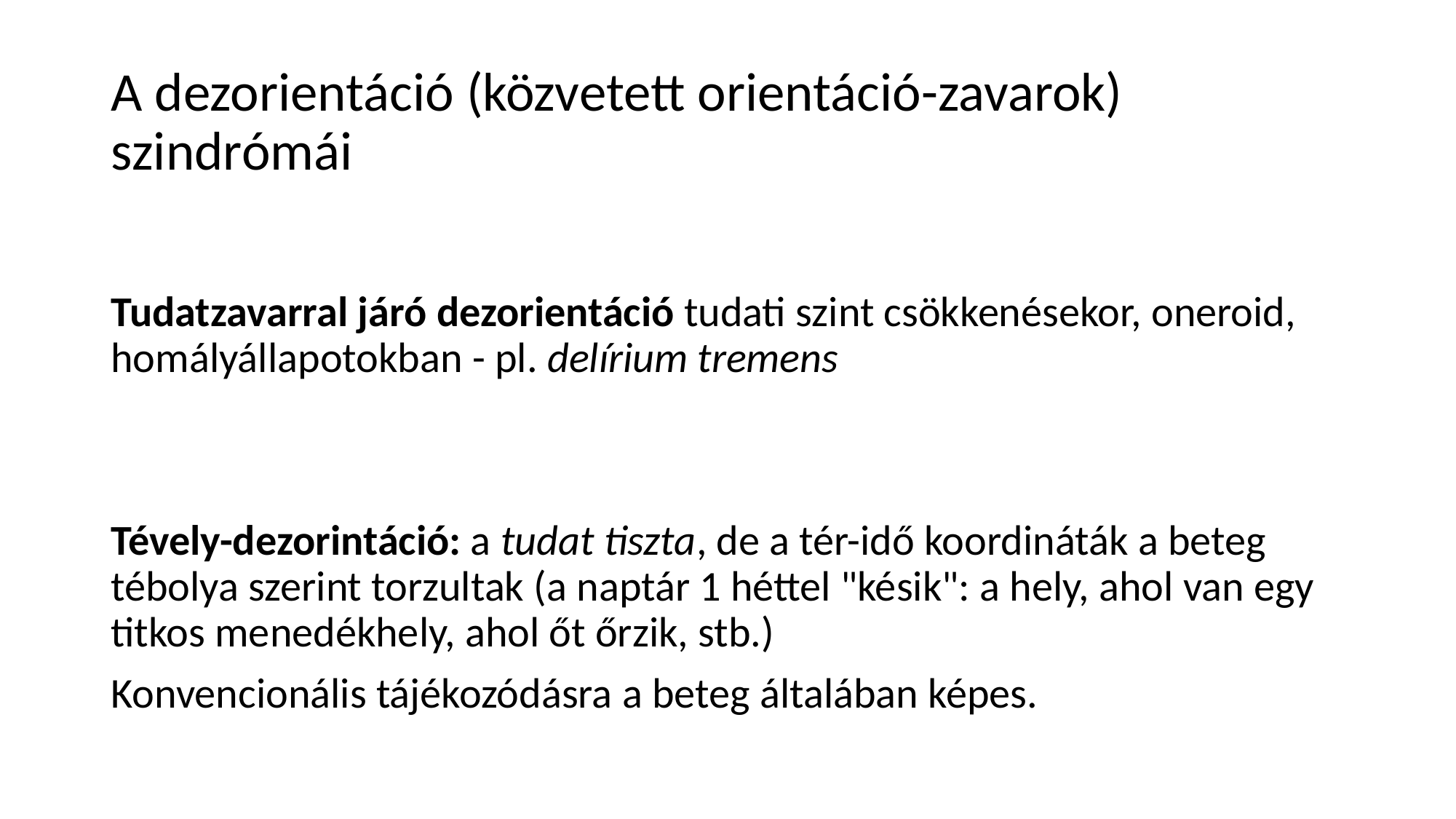

# A dezorientáció (közvetett orientáció-zavarok) szindrómái

Tudatzavarral járó dezorientáció tudati szint csökkenésekor, oneroid, homályállapotokban - pl. delírium tremens

Tévely-dezorintáció: a tudat tiszta, de a tér-idő koordináták a beteg tébolya szerint torzultak (a naptár 1 héttel "késik": a hely, ahol van egy titkos menedékhely, ahol őt őrzik, stb.)
Konvencionális tájékozódásra a beteg általában képes.